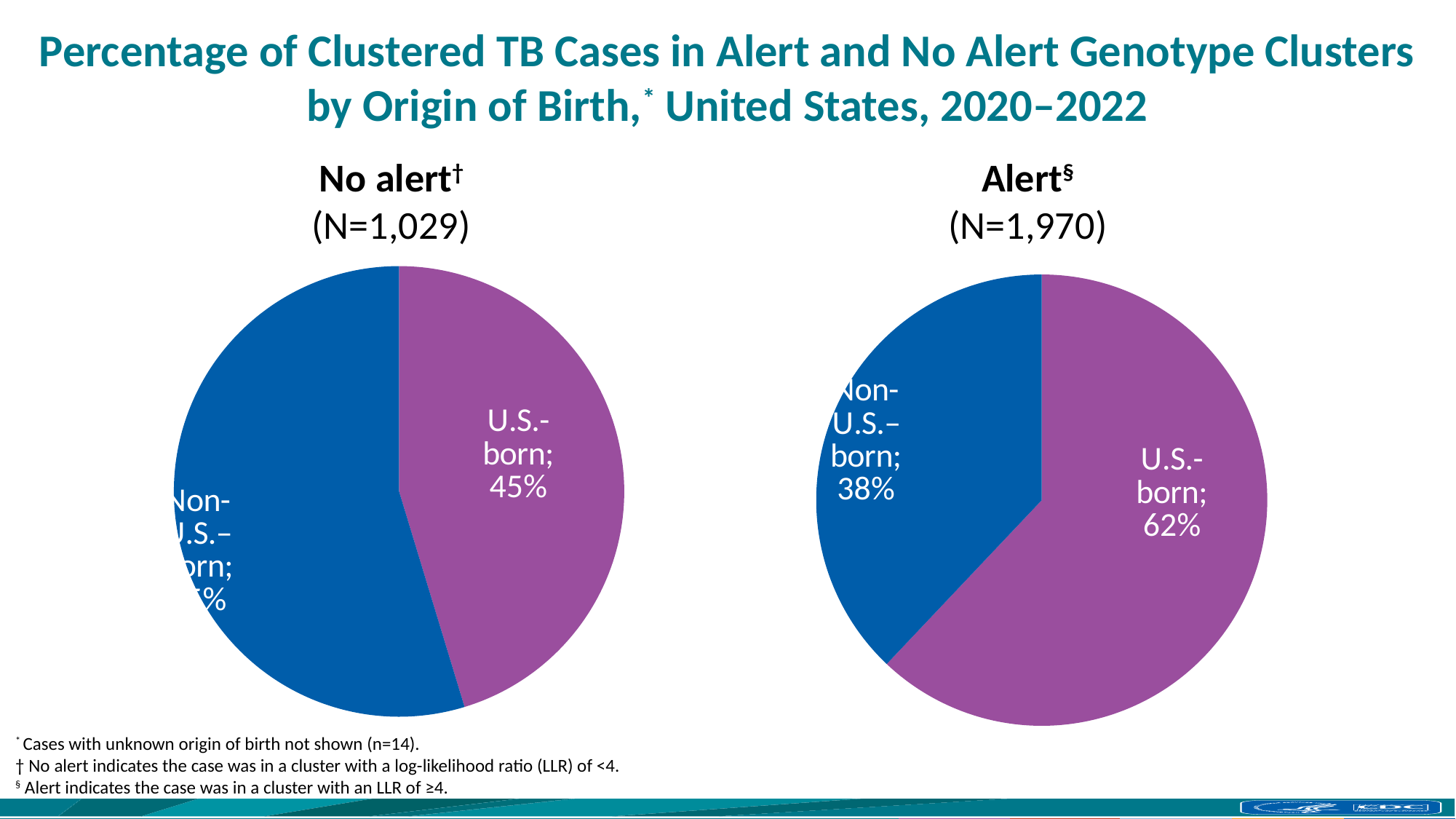

# Percentage of Clustered TB Cases in Alert and No Alert Genotype Clusters by Origin of Birth,* United States, 2020–2022
No alert†
(N=1,029)
Alert§
(N=1,970)

### Chart

| Category | No Alert |
|---|---|
| U.S.-born | 0.453 |
| Non-U.S.–born | 0.547 |

### Chart

| Category | U.S.-born |
|---|---|
| U.S.-born | 0.62 |
| Non-U.S.–born | 0.379 |
* Cases with unknown origin of birth not shown (n=14).
† No alert indicates the case was in a cluster with a log-likelihood ratio (LLR) of <4.
§ Alert indicates the case was in a cluster with an LLR of ≥4.